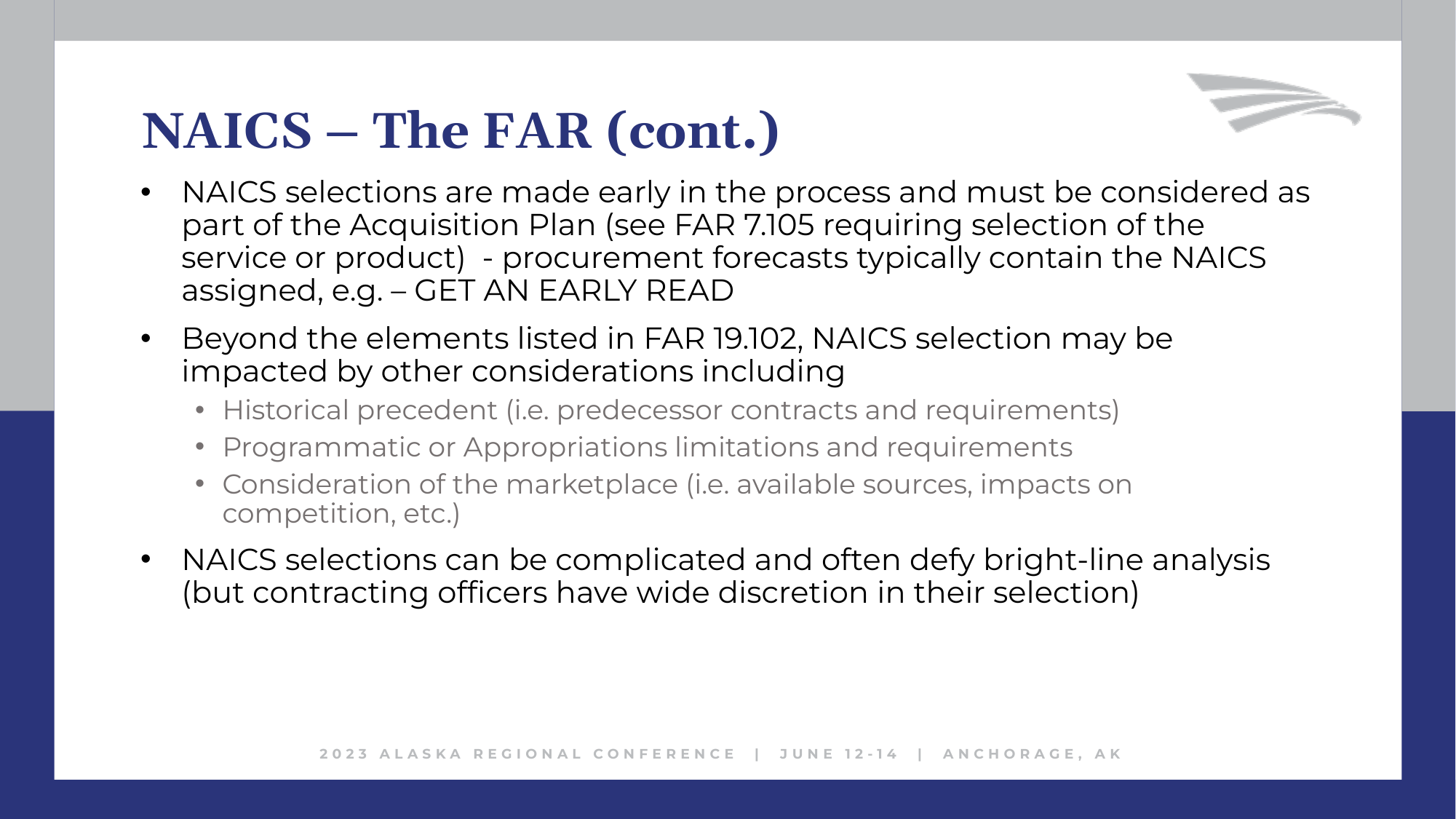

NAICS – The FAR (cont.)
NAICS selections are made early in the process and must be considered as part of the Acquisition Plan (see FAR 7.105 requiring selection of the service or product)  - procurement forecasts typically contain the NAICS assigned, e.g. – GET AN EARLY READ
Beyond the elements listed in FAR 19.102, NAICS selection may be impacted by other considerations including
Historical precedent (i.e. predecessor contracts and requirements)
Programmatic or Appropriations limitations and requirements
Consideration of the marketplace (i.e. available sources, impacts on competition, etc.)
NAICS selections can be complicated and often defy bright-line analysis (but contracting officers have wide discretion in their selection)